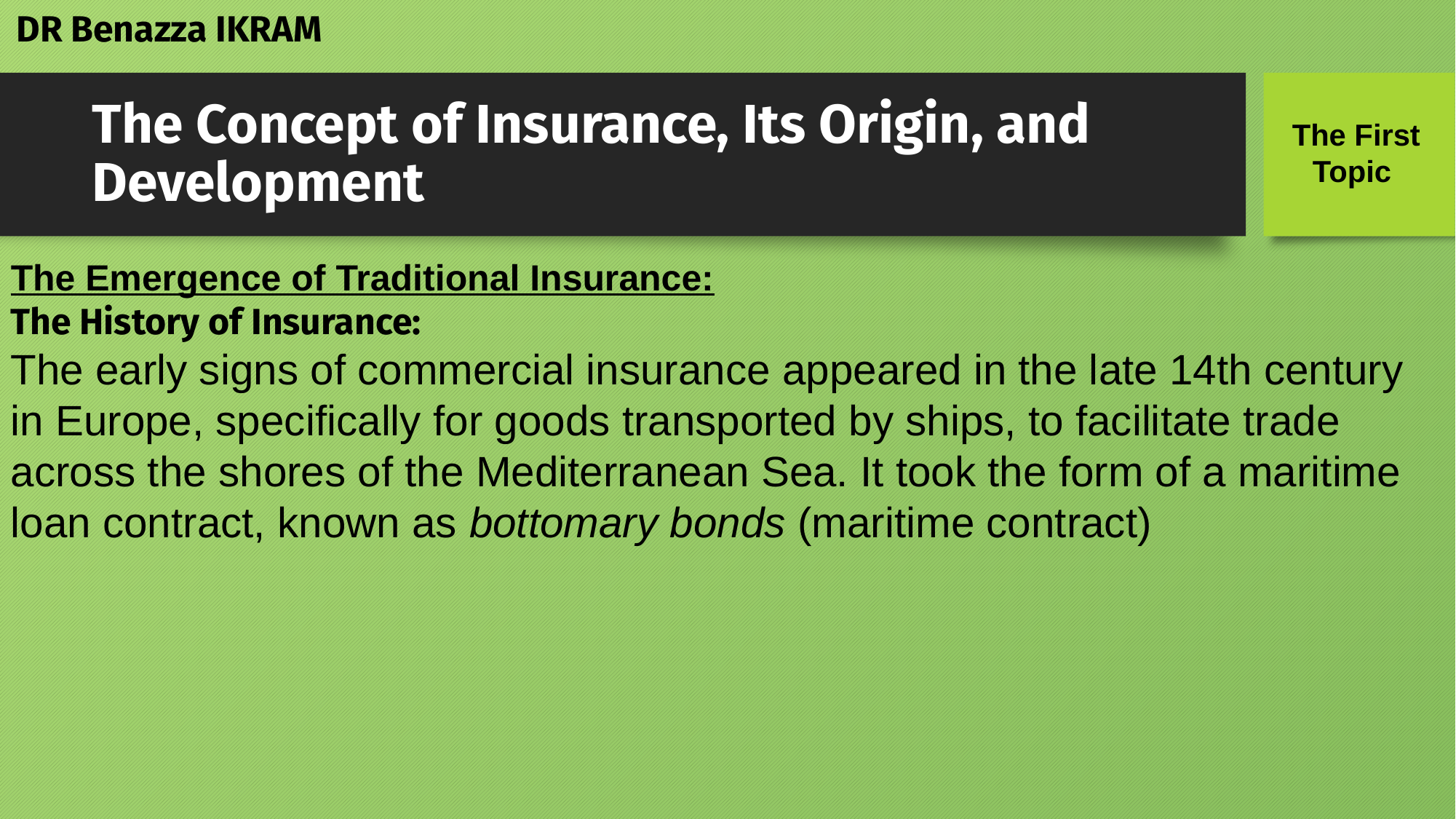

DR Benazza IKRAM
# The Concept of Insurance, Its Origin, and Development
The First
 Topic
The Emergence of Traditional Insurance:
The History of Insurance:
The early signs of commercial insurance appeared in the late 14th century in Europe, specifically for goods transported by ships, to facilitate trade across the shores of the Mediterranean Sea. It took the form of a maritime loan contract, known as bottomary bonds (maritime contract)